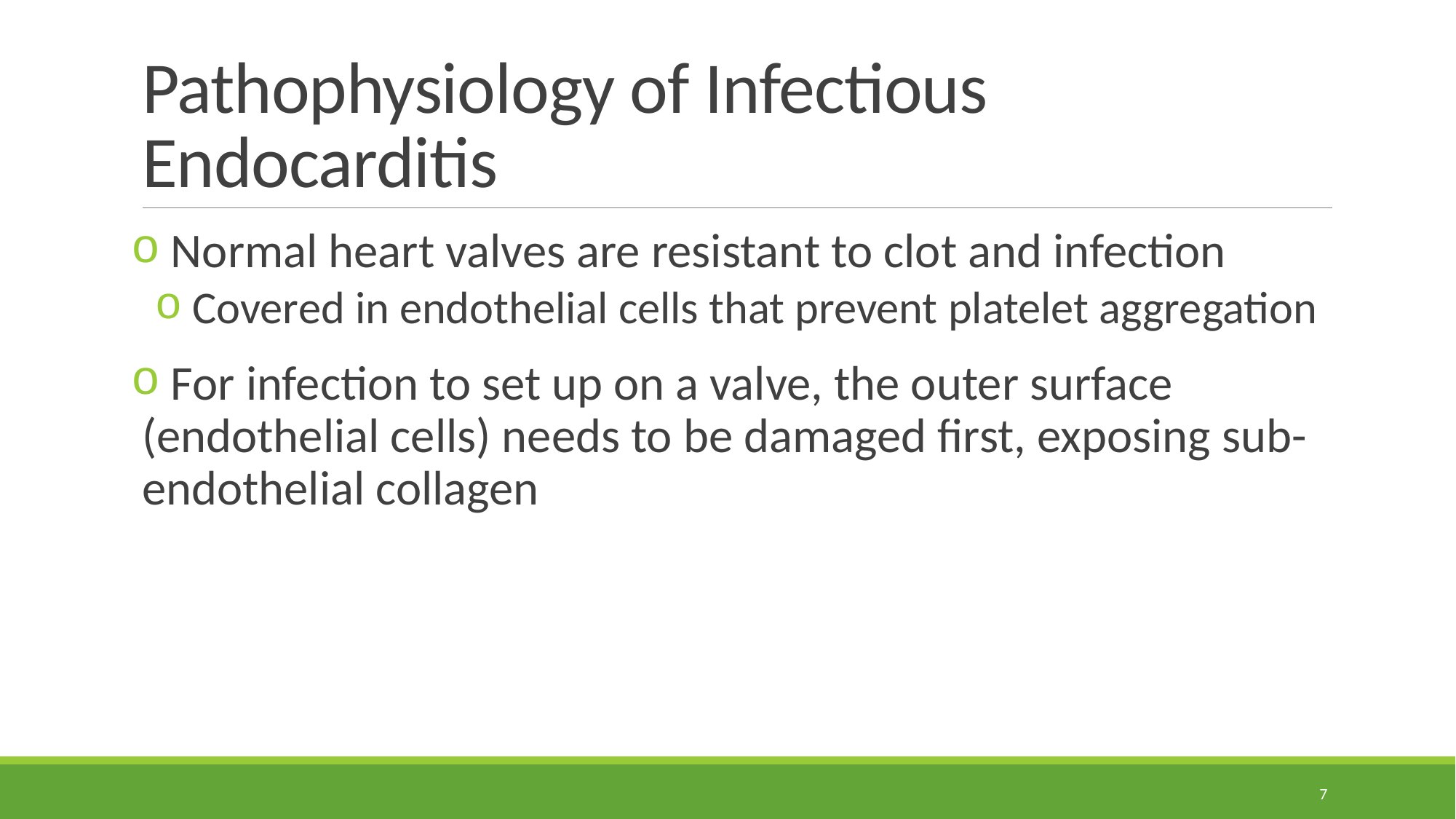

# Pathophysiology of Infectious Endocarditis
 Normal heart valves are resistant to clot and infection
 Covered in endothelial cells that prevent platelet aggregation
 For infection to set up on a valve, the outer surface (endothelial cells) needs to be damaged first, exposing sub-endothelial collagen
7